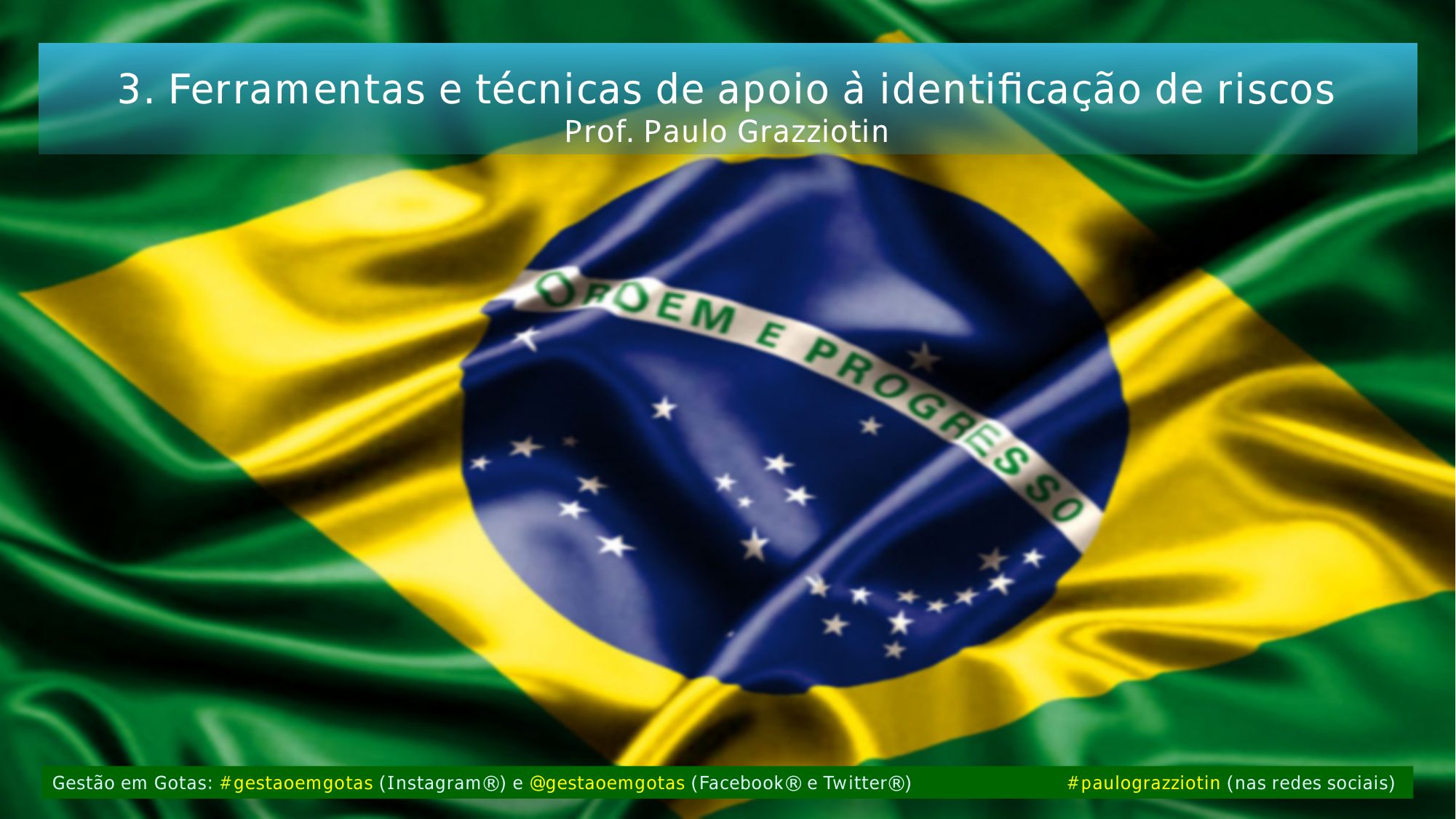

3. Ferramentas e técnicas de apoio à identificação de riscos
Prof. Paulo Grazziotin
Gestão em Gotas: #gestaoemgotas (Instagram®) e @gestaoemgotas (Facebook® e Twitter®)                             #paulograzziotin (nas redes sociais)